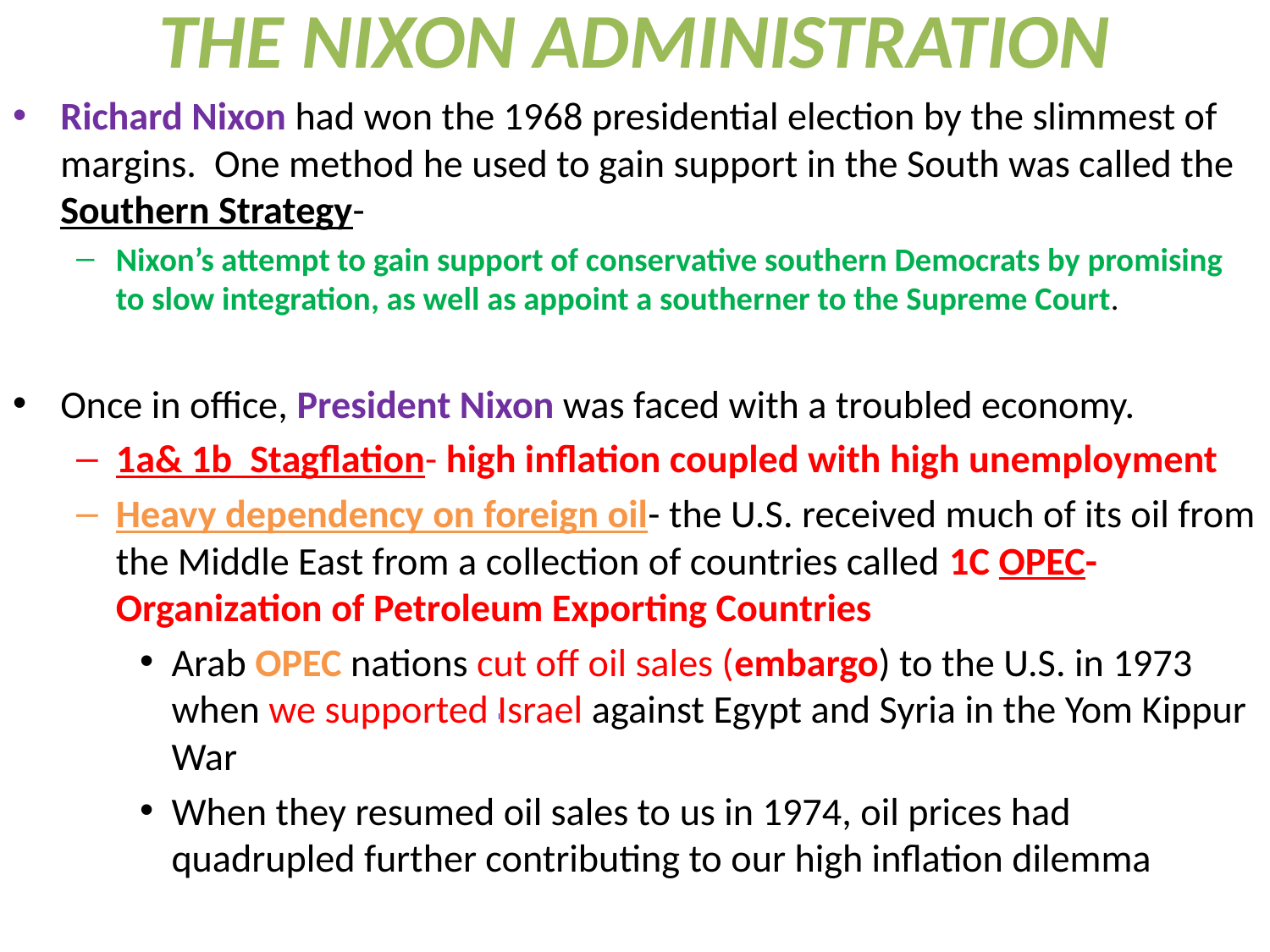

# THE NIXON ADMINISTRATION
Richard Nixon had won the 1968 presidential election by the slimmest of margins.  One method he used to gain support in the South was called the Southern Strategy-
Nixon’s attempt to gain support of conservative southern Democrats by promising to slow integration, as well as appoint a southerner to the Supreme Court.

Once in office, President Nixon was faced with a troubled economy.
1a& 1b  Stagflation- high inflation coupled with high unemployment
Heavy dependency on foreign oil- the U.S. received much of its oil from the Middle East from a collection of countries called 1C OPEC- Organization of Petroleum Exporting Countries
Arab OPEC nations cut off oil sales (embargo) to the U.S. in 1973 when we supported Israel against Egypt and Syria in the Yom Kippur War
When they resumed oil sales to us in 1974, oil prices had quadrupled further contributing to our high inflation dilemma